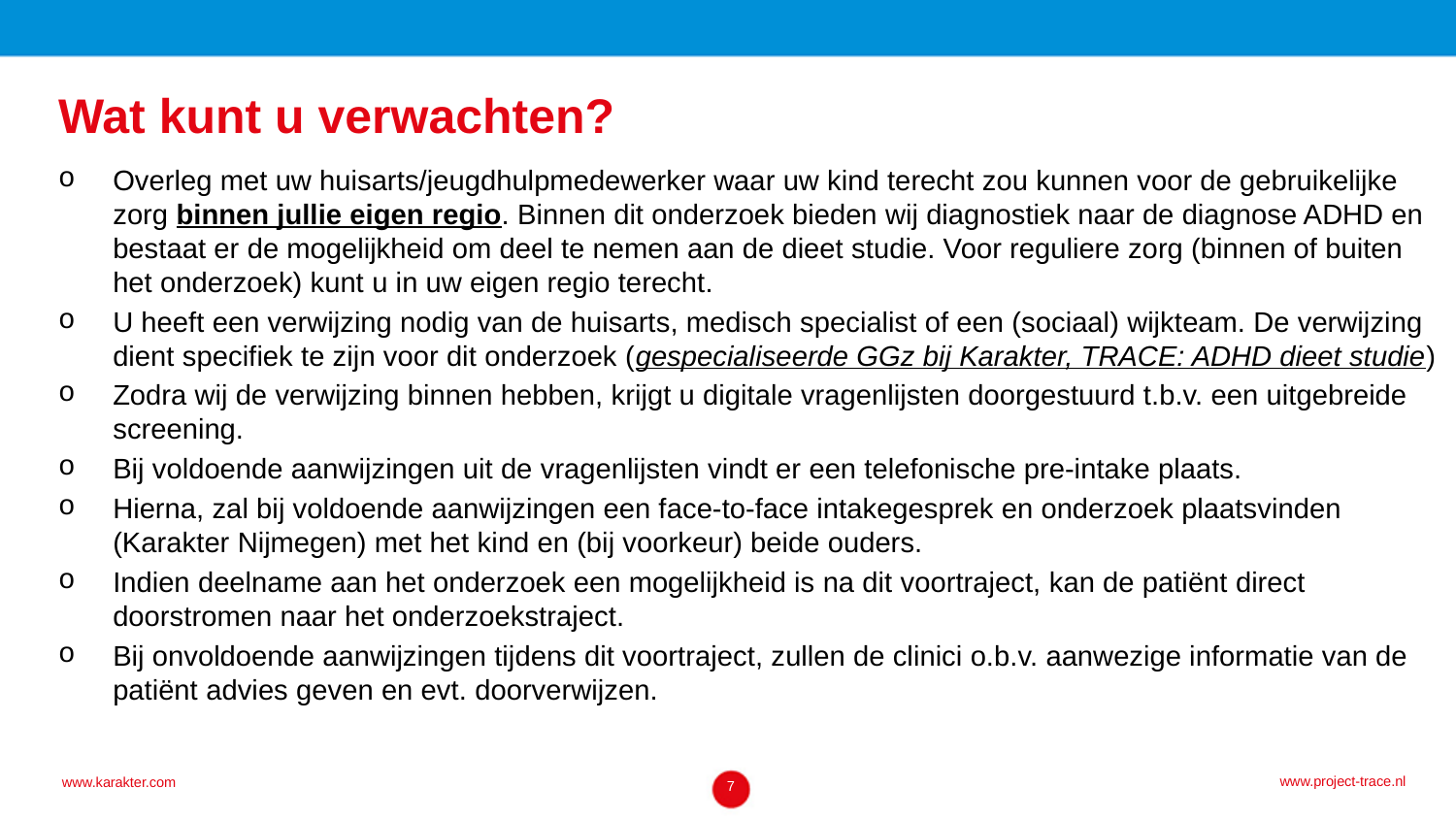

Wat kunt u verwachten?
Overleg met uw huisarts/jeugdhulpmedewerker waar uw kind terecht zou kunnen voor de gebruikelijke zorg binnen jullie eigen regio. Binnen dit onderzoek bieden wij diagnostiek naar de diagnose ADHD en bestaat er de mogelijkheid om deel te nemen aan de dieet studie. Voor reguliere zorg (binnen of buiten het onderzoek) kunt u in uw eigen regio terecht.
U heeft een verwijzing nodig van de huisarts, medisch specialist of een (sociaal) wijkteam. De verwijzing dient specifiek te zijn voor dit onderzoek (gespecialiseerde GGz bij Karakter, TRACE: ADHD dieet studie)
Zodra wij de verwijzing binnen hebben, krijgt u digitale vragenlijsten doorgestuurd t.b.v. een uitgebreide screening.
Bij voldoende aanwijzingen uit de vragenlijsten vindt er een telefonische pre-intake plaats.
Hierna, zal bij voldoende aanwijzingen een face-to-face intakegesprek en onderzoek plaatsvinden (Karakter Nijmegen) met het kind en (bij voorkeur) beide ouders.
Indien deelname aan het onderzoek een mogelijkheid is na dit voortraject, kan de patiënt direct doorstromen naar het onderzoekstraject.
Bij onvoldoende aanwijzingen tijdens dit voortraject, zullen de clinici o.b.v. aanwezige informatie van de patiënt advies geven en evt. doorverwijzen.
www.project-trace.nl
www.karakter.com
7